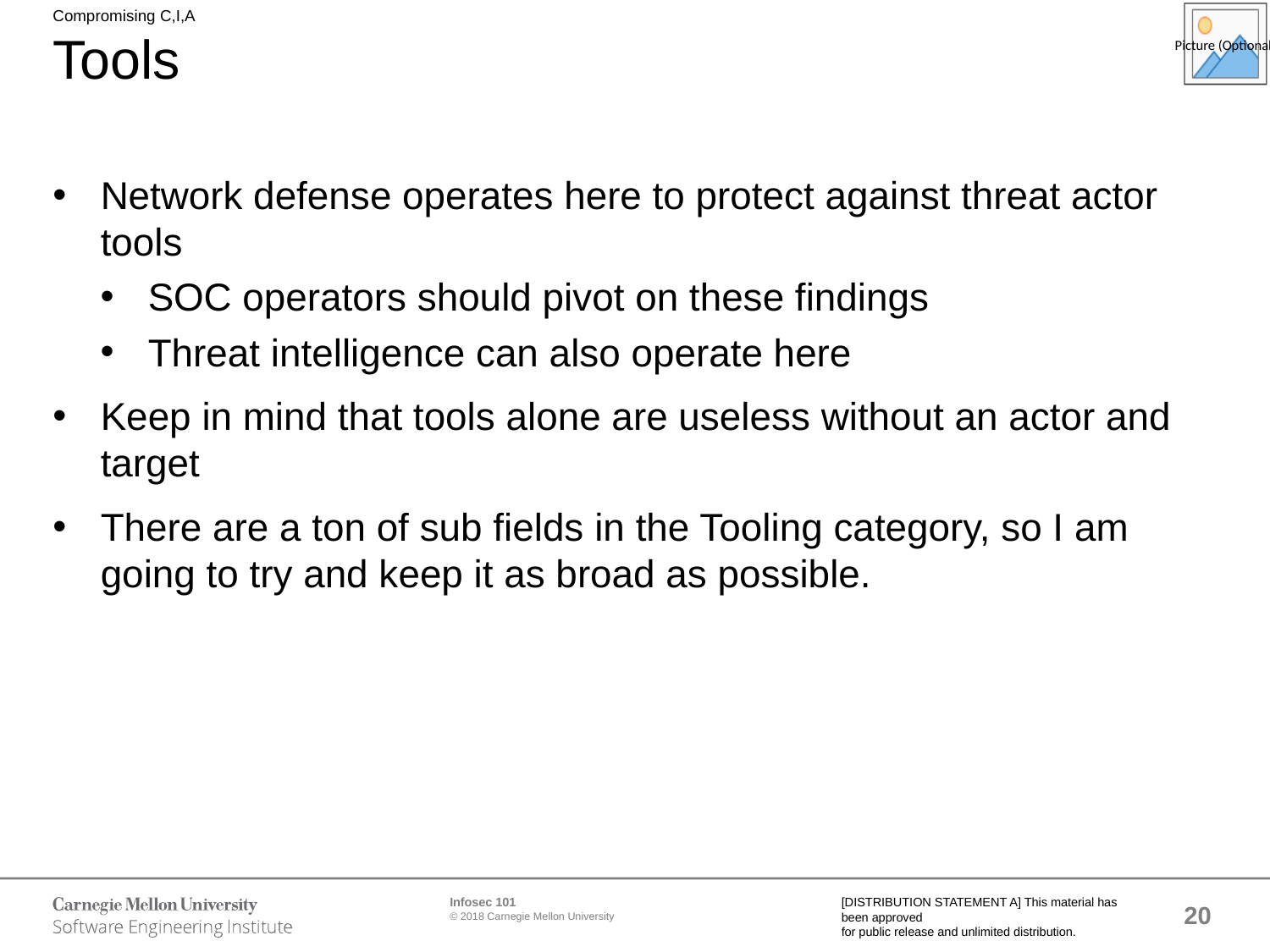

Compromising C,I,A

# Tools
Network defense operates here to protect against threat actor tools
SOC operators should pivot on these findings
Threat intelligence can also operate here
Keep in mind that tools alone are useless without an actor and target
There are a ton of sub fields in the Tooling category, so I am going to try and keep it as broad as possible.